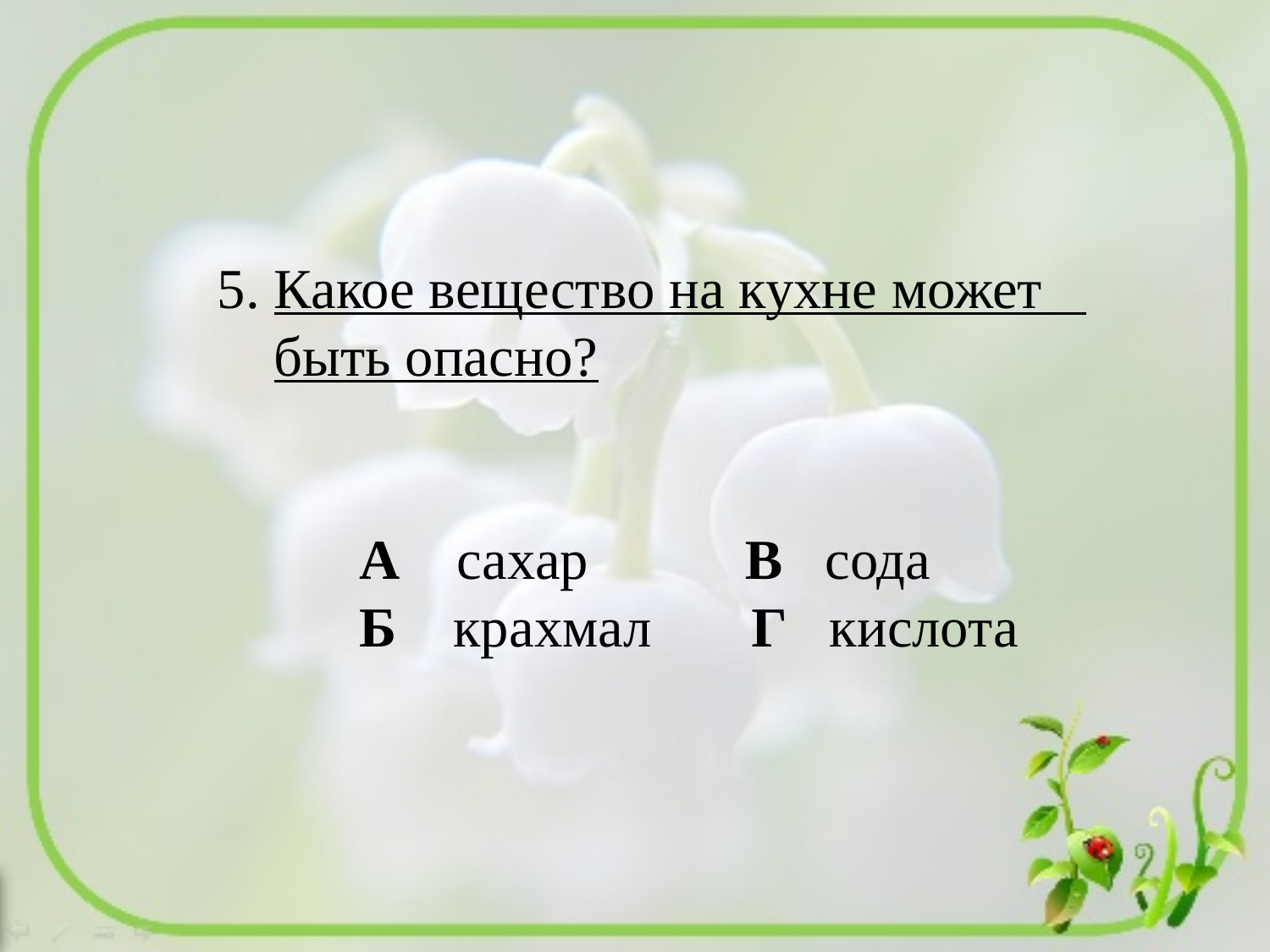

5. Какое вещество на кухне может
    быть опасно?

          А    сахар           В   сода
          Б    крахмал       Г   кислота